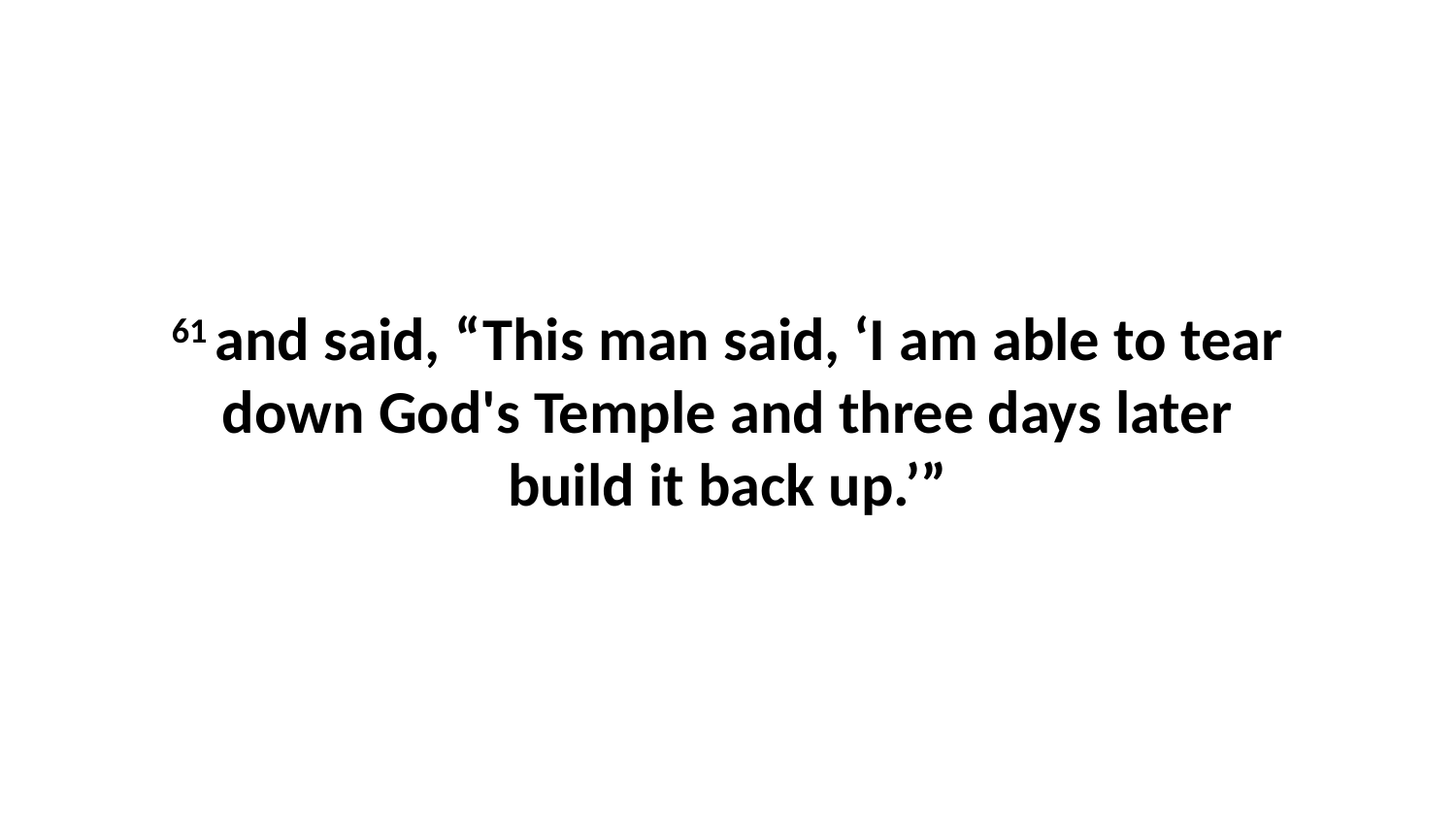

61 and said, “This man said, ‘I am able to tear down God's Temple and three days later build it back up.’”